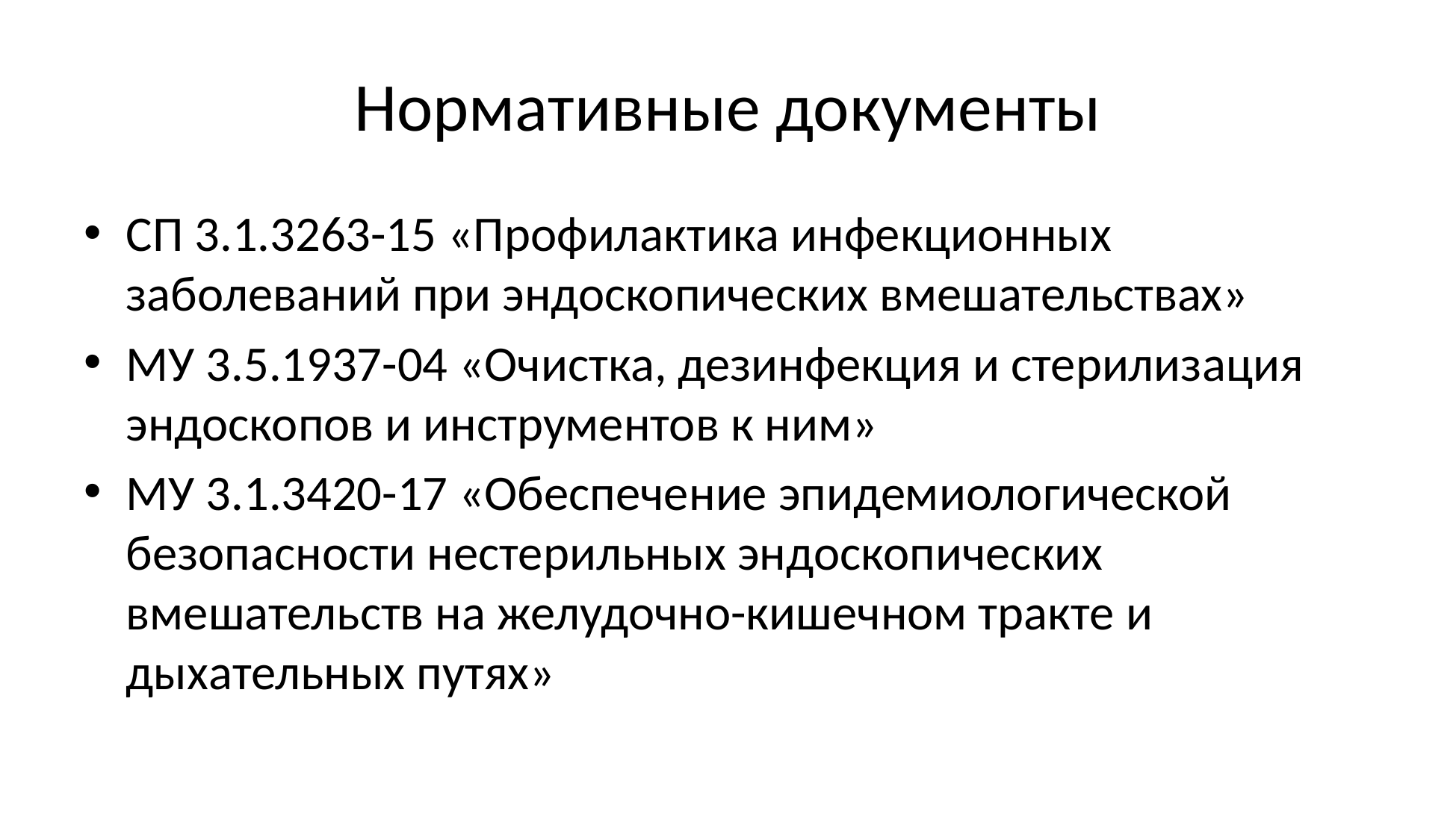

# Нормативные документы
СП 3.1.3263-15 «Профилактика инфекционных заболеваний при эндоскопических вмешательствах»
МУ 3.5.1937-04 «Очистка, дезинфекция и стерилизация эндоскопов и инструментов к ним»
МУ 3.1.3420-17 «Обеспечение эпидемиологической безопасности нестерильных эндоскопических вмешательств на желудочно-кишечном тракте и дыхательных путях»